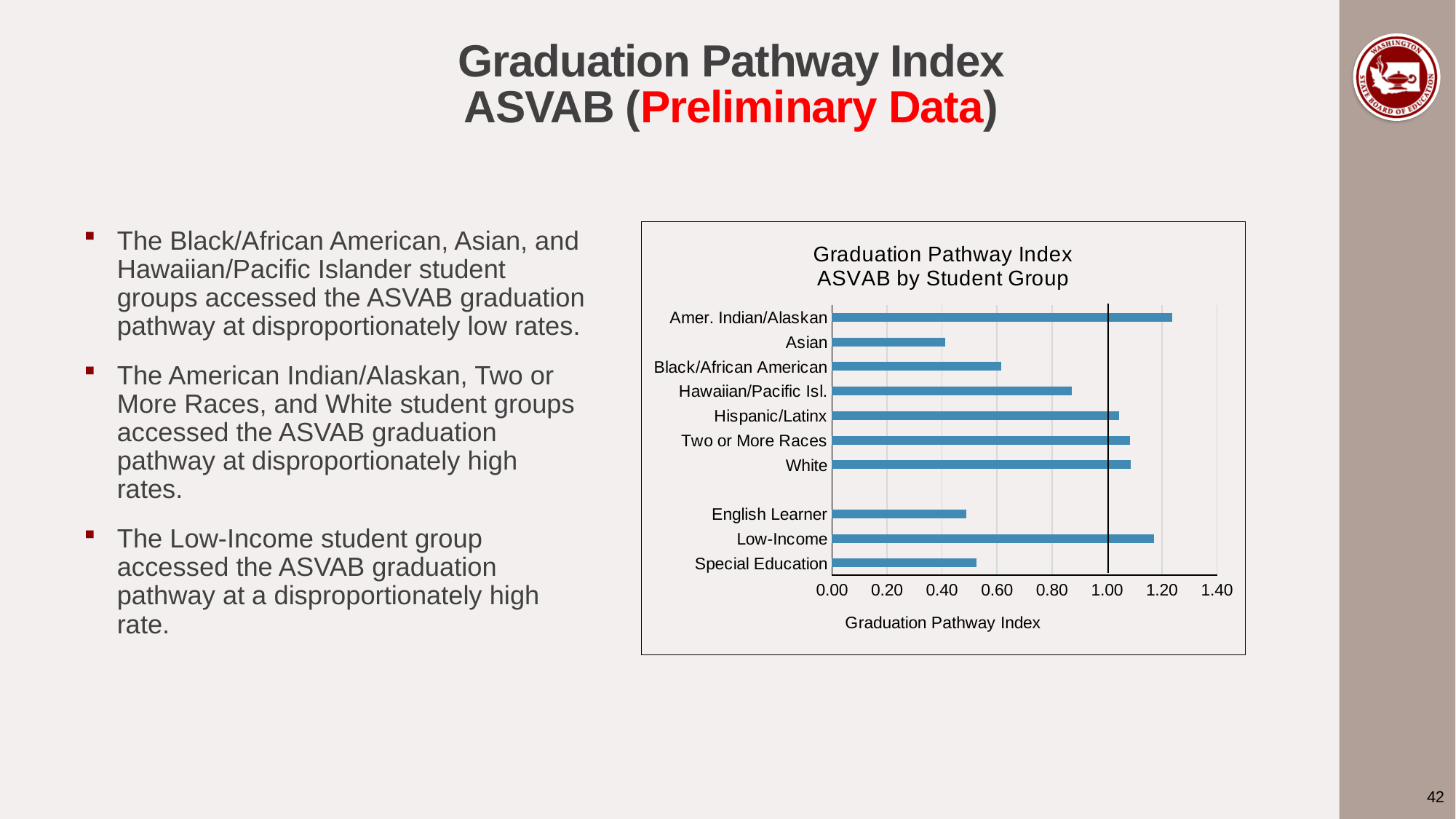

# Graduation Pathway Index ASVAB (Preliminary Data)
The Black/African American, Asian, and Hawaiian/Pacific Islander student groups accessed the ASVAB graduation pathway at disproportionately low rates.
The American Indian/Alaskan, Two or More Races, and White student groups accessed the ASVAB graduation pathway at disproportionately high rates.
The Low-Income student group accessed the ASVAB graduation pathway at a disproportionately high rate.

### Chart: Graduation Pathway Index
ASVAB by Student Group

| Category | ASVAB |
|---|---|
| Special Education | 0.5249510350163983 |
| Low-Income | 1.171104597445671 |
| English Learner | 0.4890301895131519 |
|  | None |
| White | 1.0870655205185806 |
| Two or More Races | 1.0837432324097562 |
| Hispanic/Latinx | 1.0446457327873966 |
| Hawaiian/Pacific Isl. | 0.8732161555399471 |
| Black/African American | 0.6147295752088837 |
| Asian | 0.41109958158995813 |
| Amer. Indian/Alaskan | 1.2369630076928848 |
42